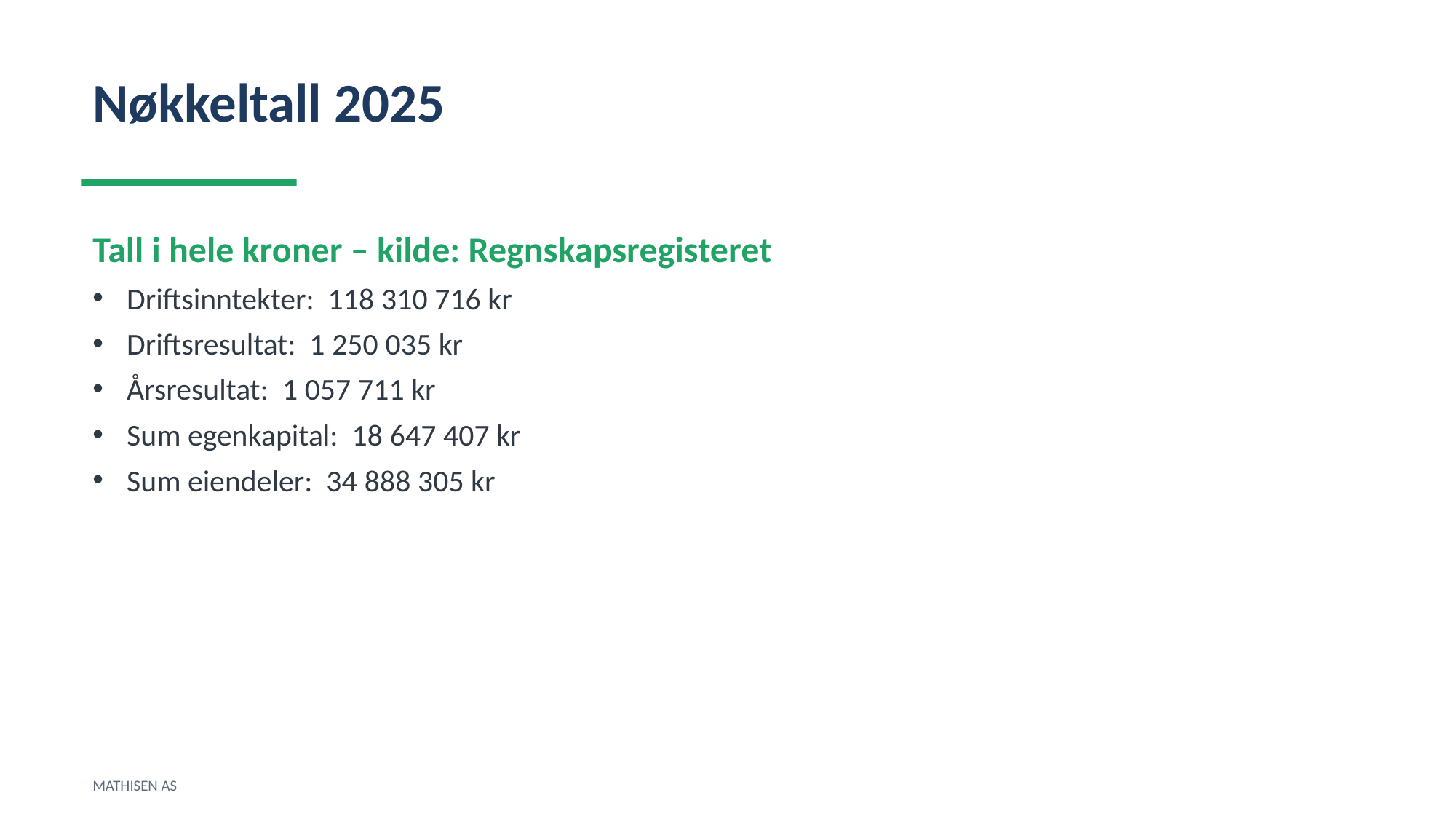

Nøkkeltall 2025

Tall i hele kroner – kilde: Regnskapsregisteret
Driftsinntekter:  118 310 716 kr
Driftsresultat:  1 250 035 kr
Årsresultat:  1 057 711 kr
Sum egenkapital:  18 647 407 kr
Sum eiendeler:  34 888 305 kr
MATHISEN AS